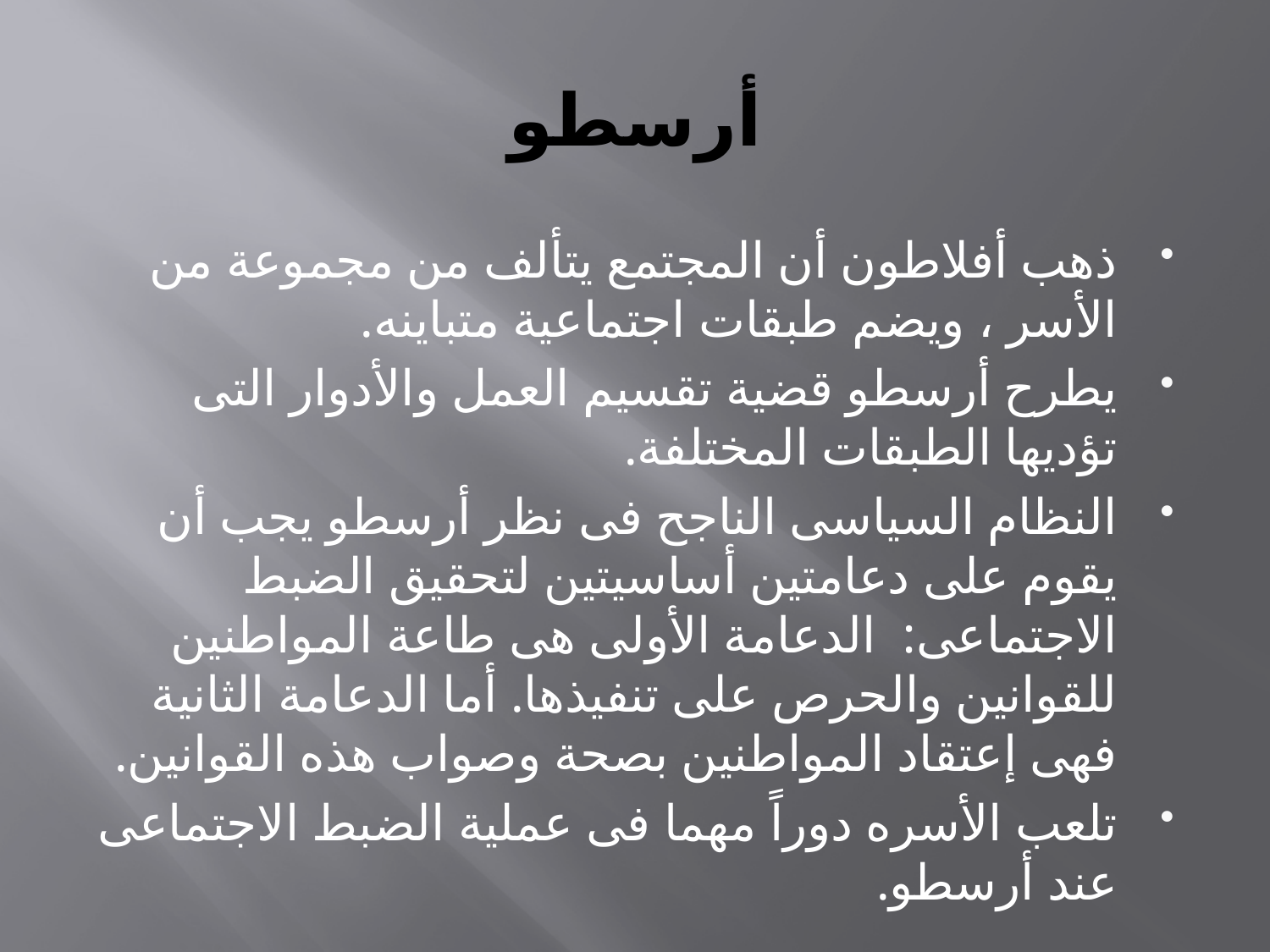

# أرسطو
ذهب أفلاطون أن المجتمع يتألف من مجموعة من الأسر ، ويضم طبقات اجتماعية متباينه.
يطرح أرسطو قضية تقسيم العمل والأدوار التى تؤديها الطبقات المختلفة.
النظام السياسى الناجح فى نظر أرسطو يجب أن يقوم على دعامتين أساسيتين لتحقيق الضبط الاجتماعى:  الدعامة الأولى هى طاعة المواطنين للقوانين والحرص على تنفيذها. أما الدعامة الثانية فهى إعتقاد المواطنين بصحة وصواب هذه القوانين.
تلعب الأسره دوراً مهما فى عملية الضبط الاجتماعى عند أرسطو.